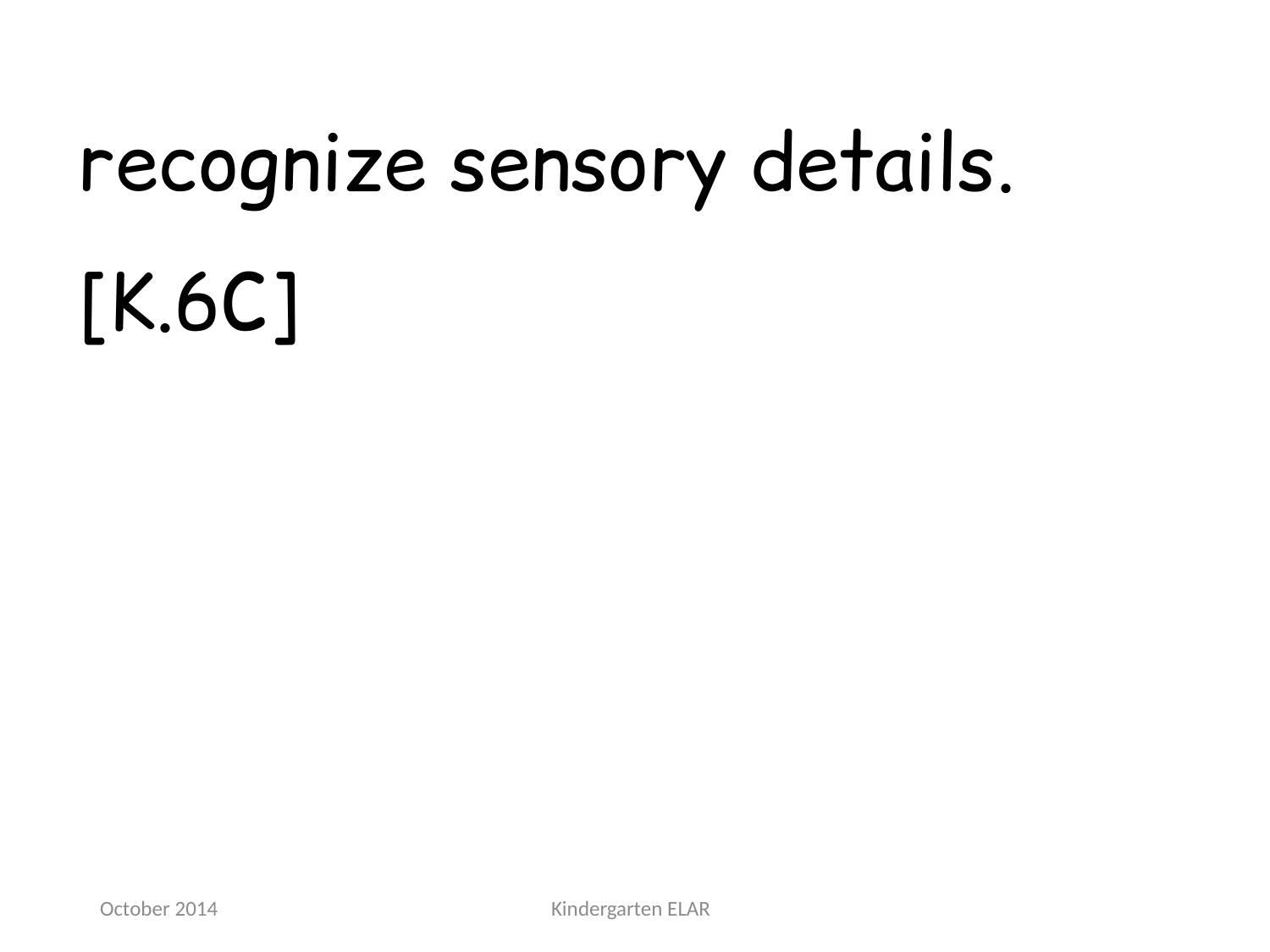

recognize sensory details.[K.6C]
October 2014
Kindergarten ELAR